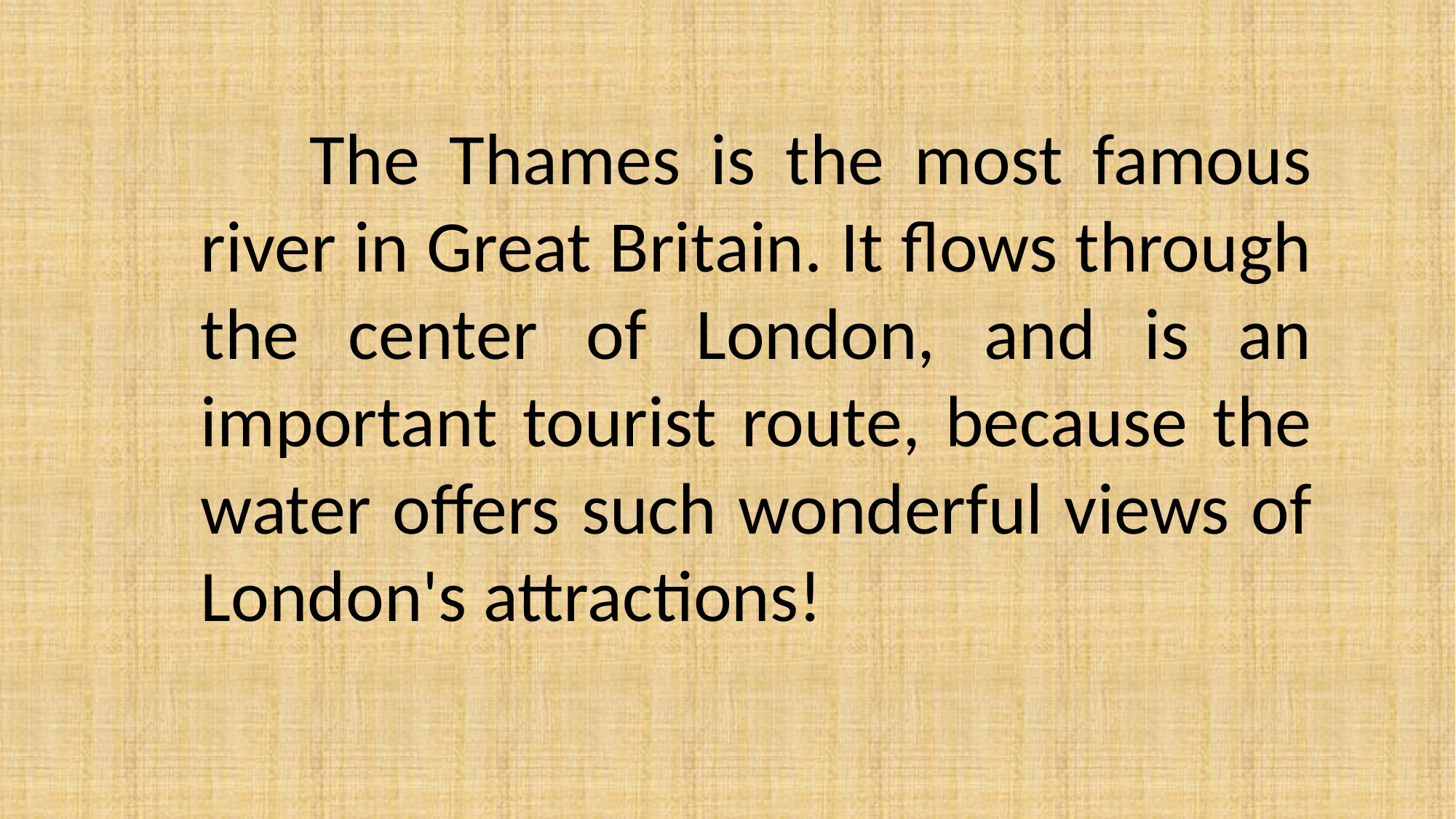

The Thames is the most famous river in Great Britain. It flows through the center of London, and is an important tourist route, because the water offers such wonderful views of London's attractions!